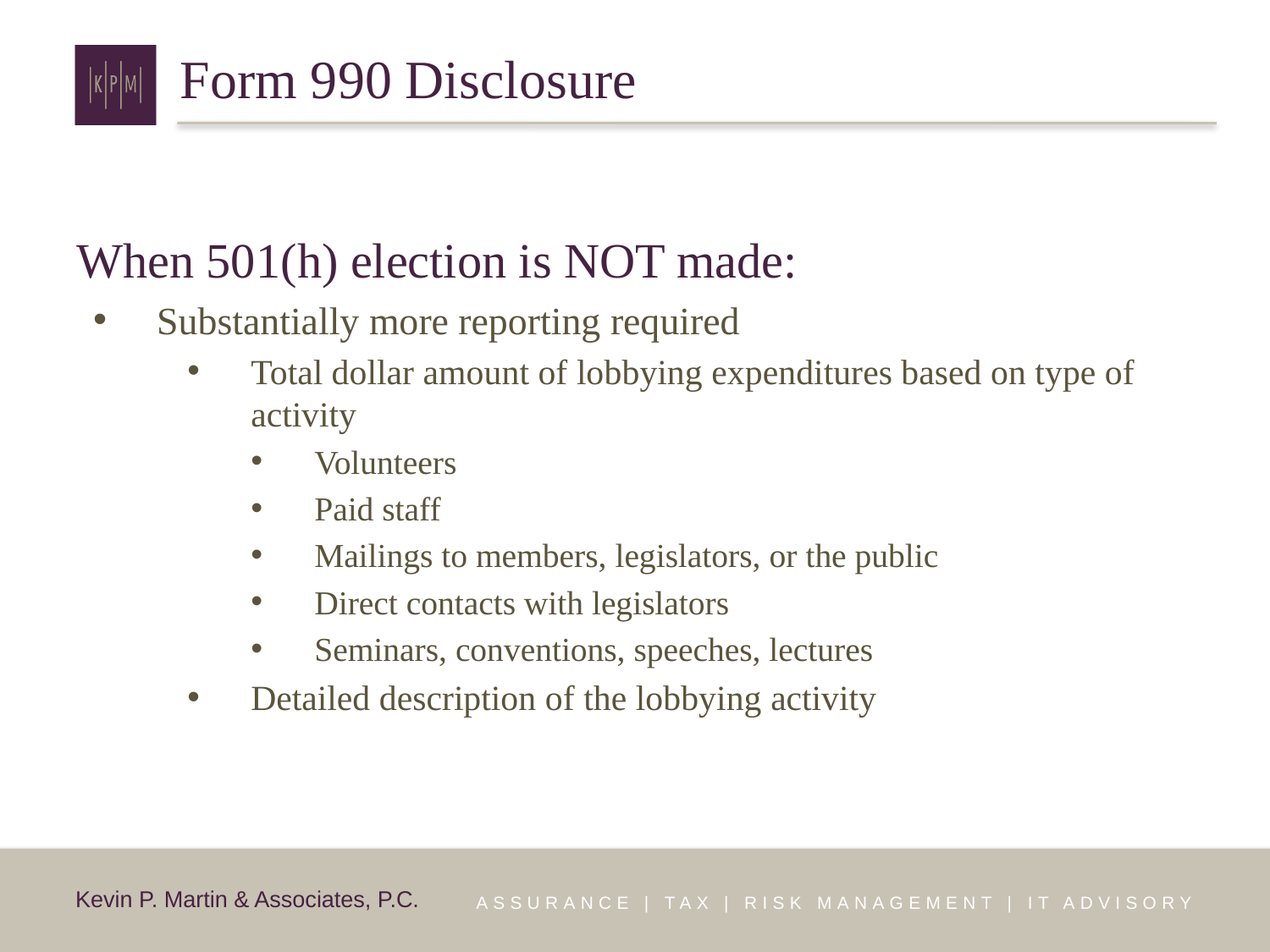

# Form 990 Disclosure
When 501(h) election is NOT made:
Substantially more reporting required
Total dollar amount of lobbying expenditures based on type of activity
Volunteers
Paid staff
Mailings to members, legislators, or the public
Direct contacts with legislators
Seminars, conventions, speeches, lectures
Detailed description of the lobbying activity